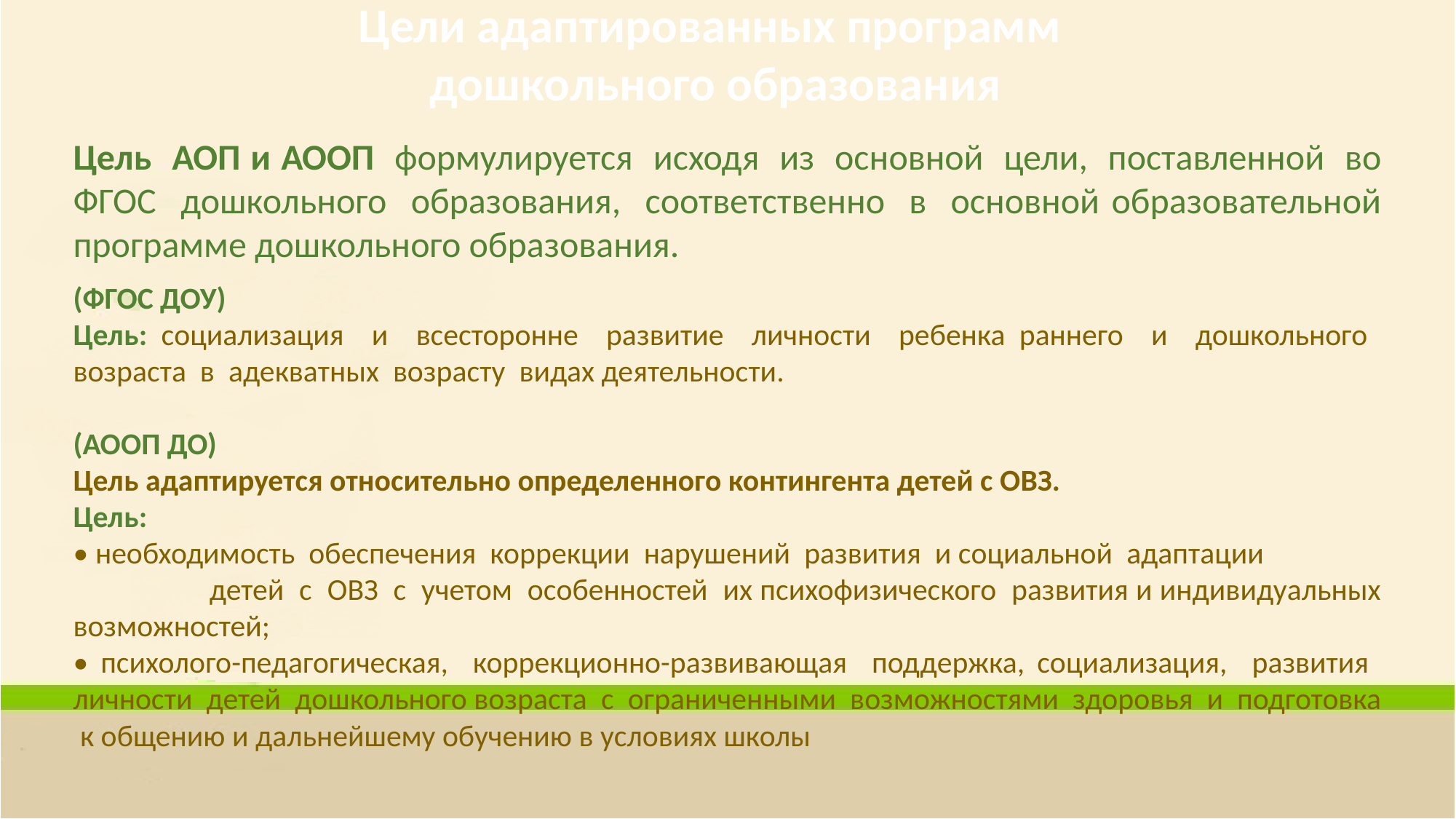

Цели адаптированных программ
дошкольного образования
Цель  АОП и АООП  формулируется  исходя  из  основной  цели,  поставленной  во ФГОС  дошкольного  образования,  соответственно  в  основной образовательной программе дошкольного образования.

(ФГОС ДОУ)
Цель: социализация  и  всесторонне  развитие  личности  ребенка раннего  и  дошкольного  возраста  в  адекватных  возрасту  видах деятельности.

(АООП ДО)
Цель адаптируется относительно определенного контингента детей с ОВЗ.
Цель:
• необходимость  обеспечения  коррекции  нарушений  развития  и социальной  адаптации                                    детей  с  ОВЗ  с  учетом  особенностей  их психофизического  развития и индивидуальных возможностей;
• психолого-педагогическая,  коррекционно-развивающая  поддержка, социализация,  развития  личности  детей  дошкольного возраста  с  ограниченными  возможностями  здоровья  и  подготовка  к общению и дальнейшему обучению в условиях школы